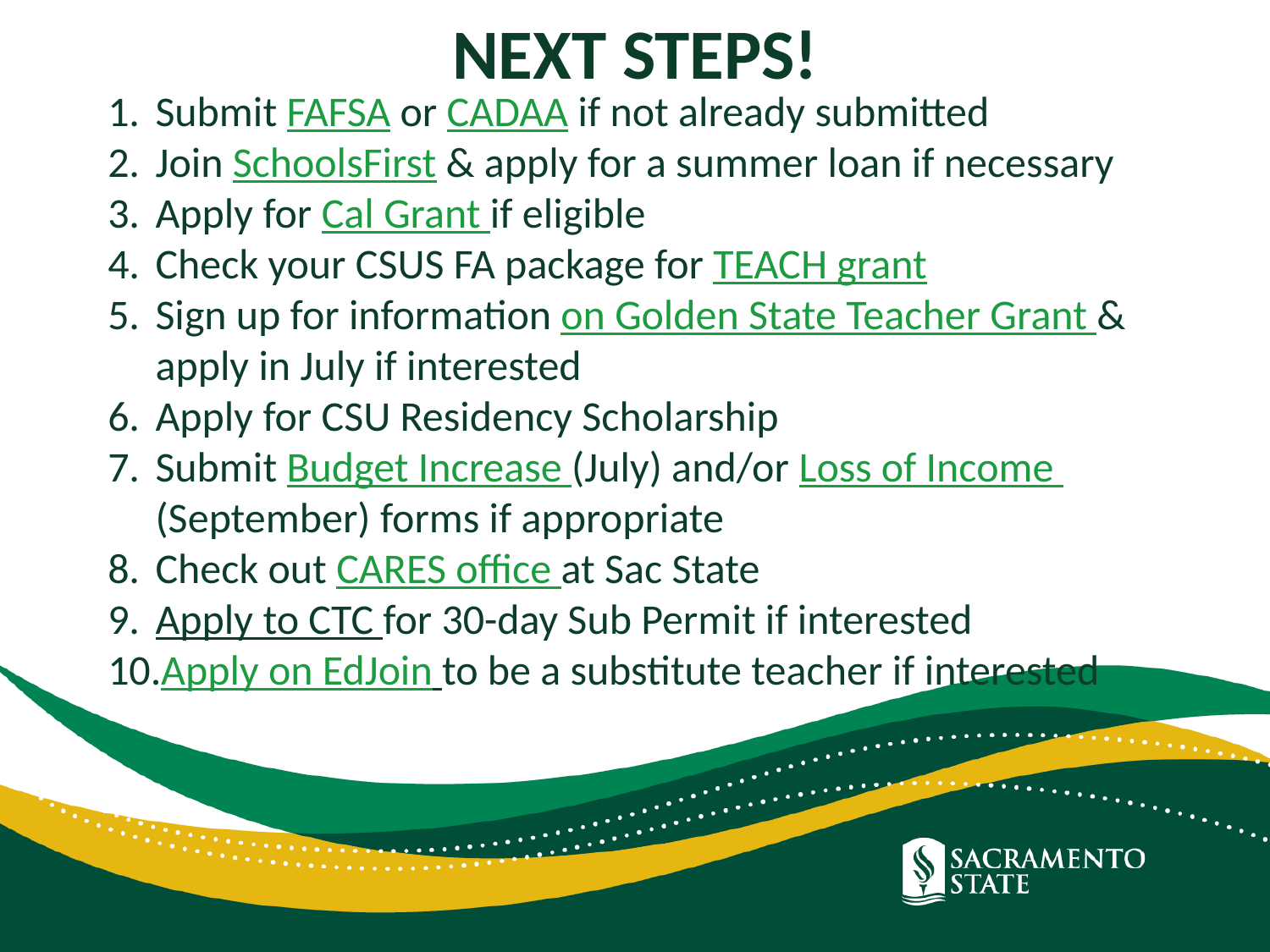

# NEXT STEPS!
Submit FAFSA or CADAA if not already submitted
Join SchoolsFirst & apply for a summer loan if necessary
Apply for Cal Grant if eligible
Check your CSUS FA package for TEACH grant
Sign up for information on Golden State Teacher Grant & apply in July if interested
Apply for CSU Residency Scholarship
Submit Budget Increase (July) and/or Loss of Income (September) forms if appropriate
Check out CARES office at Sac State
Apply to CTC for 30-day Sub Permit if interested
Apply on EdJoin to be a substitute teacher if interested